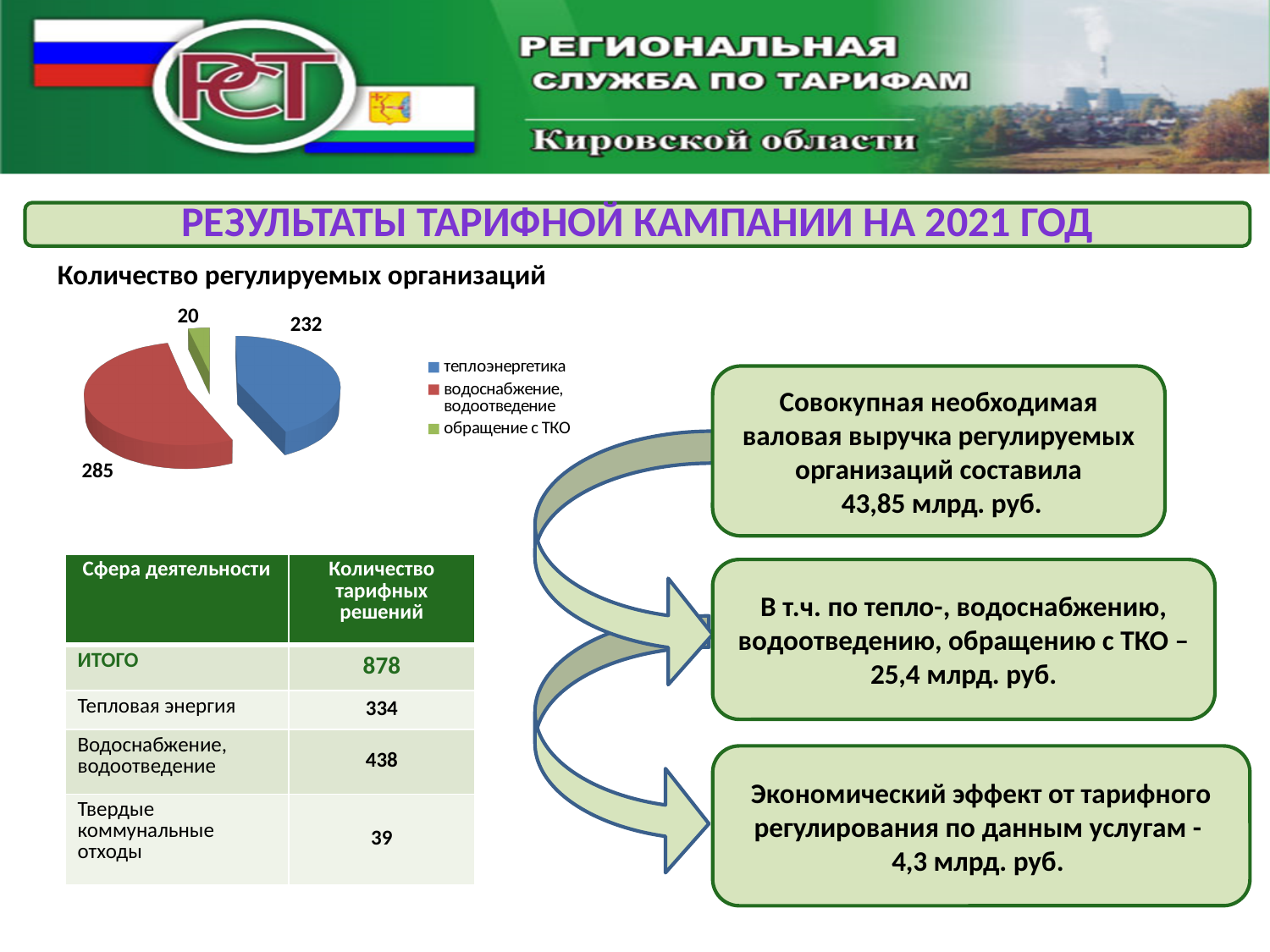

Результаты тарифной кампании на 2021 год
Количество регулируемых организаций

[unsupported chart]

Совокупная необходимая валовая выручка регулируемых организаций составила
 43,85 млрд. руб.

| Сфера деятельности | Количество тарифных решений |
| --- | --- |
| ИТОГО | 878 |
| Тепловая энергия | 334 |
| Водоснабжение, водоотведение | 438 |
| Твердые коммунальные отходы | 39 |
В т.ч. по тепло-, водоснабжению, водоотведению, обращению с ТКО – 25,4 млрд. руб.

Экономический эффект от тарифного регулирования по данным услугам -
4,3 млрд. руб.